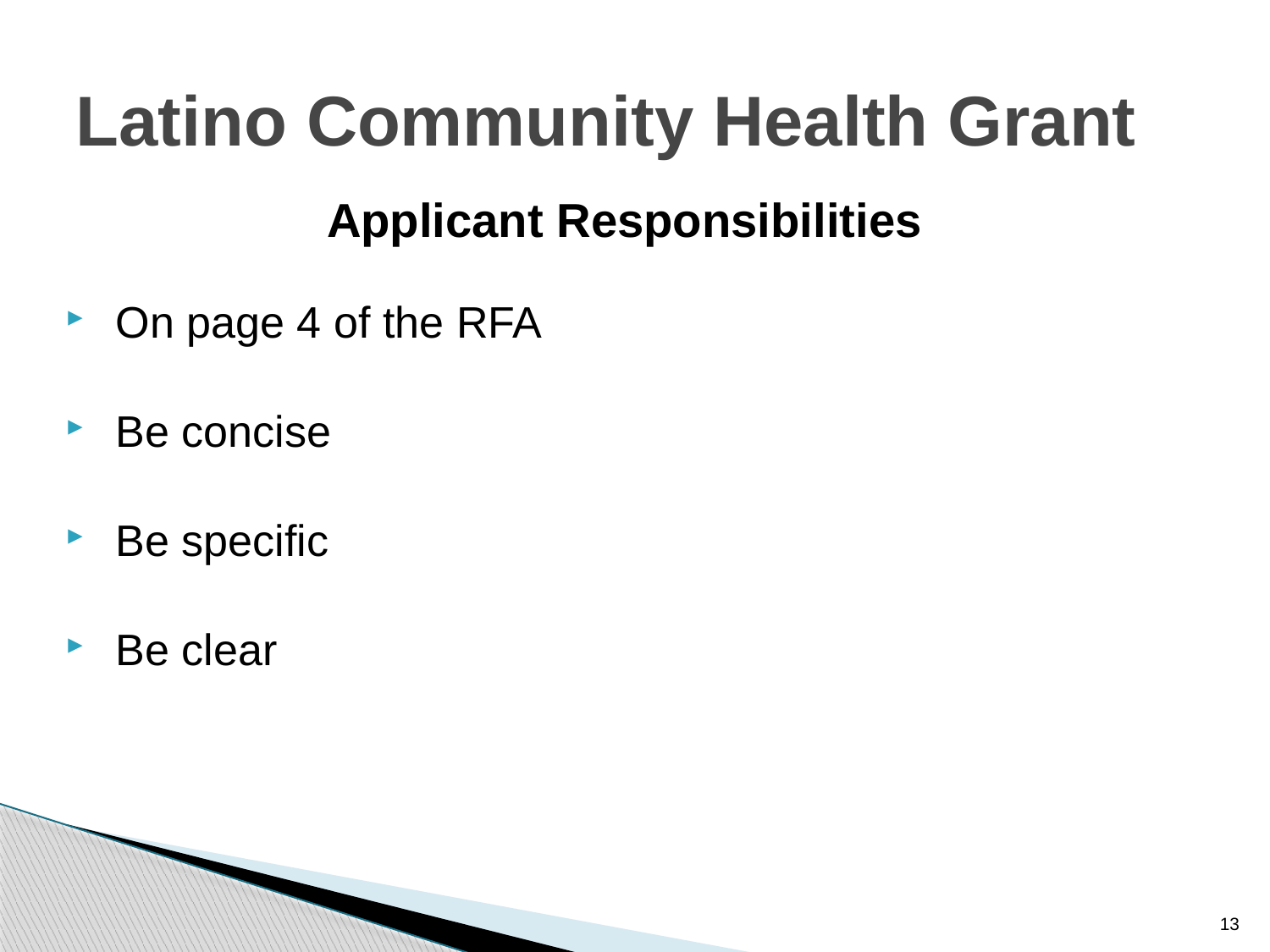

# Latino Community Health Grant
Applicant Responsibilities

On page 4 of the RFA

Be concise

Be specific

Be clear

13